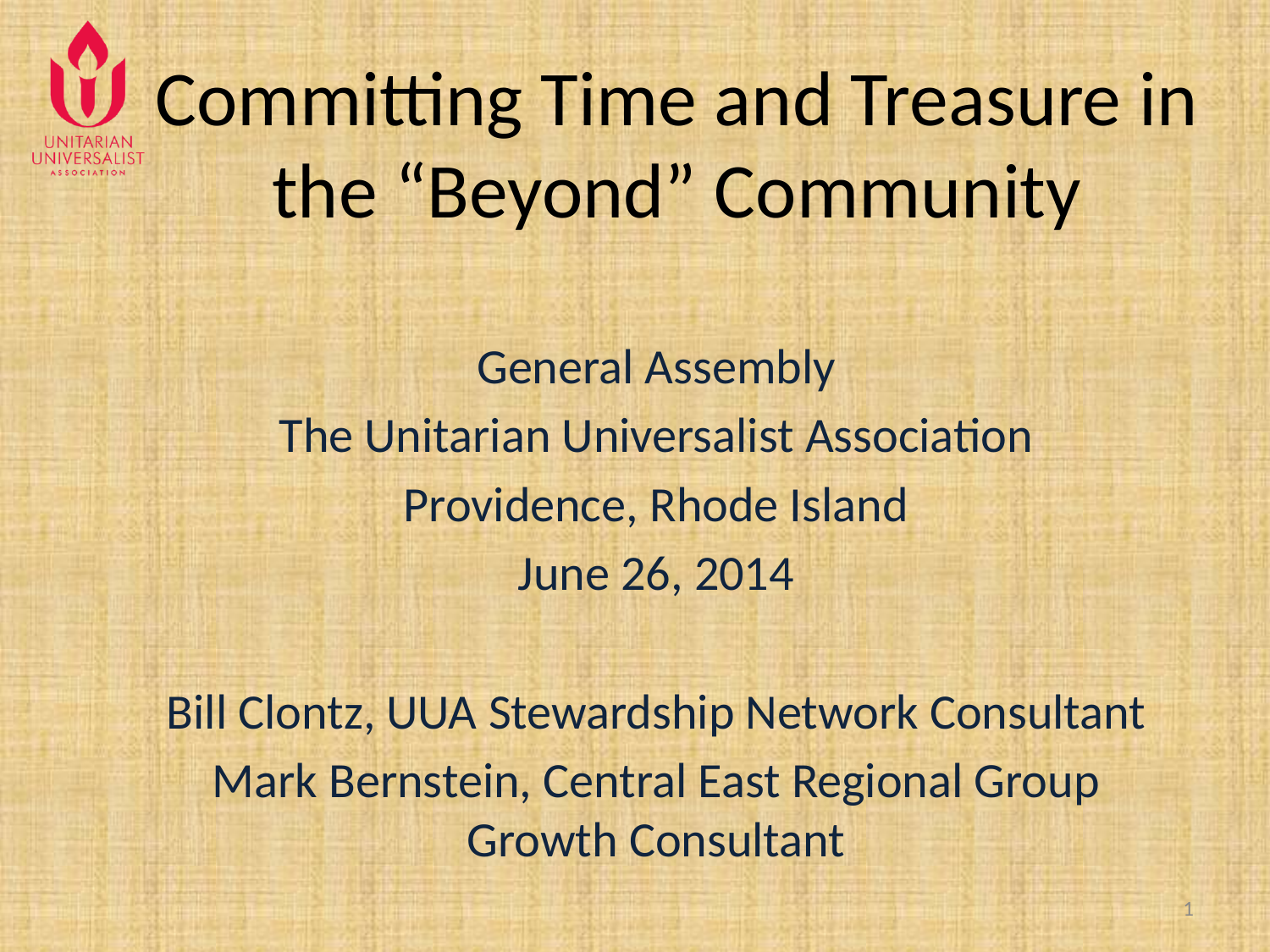

# Committing Time and Treasure in the “Beyond” Community
General Assembly
The Unitarian Universalist Association
Providence, Rhode Island
June 26, 2014

Bill Clontz, UUA Stewardship Network Consultant
Mark Bernstein, Central East Regional Group Growth Consultant

1